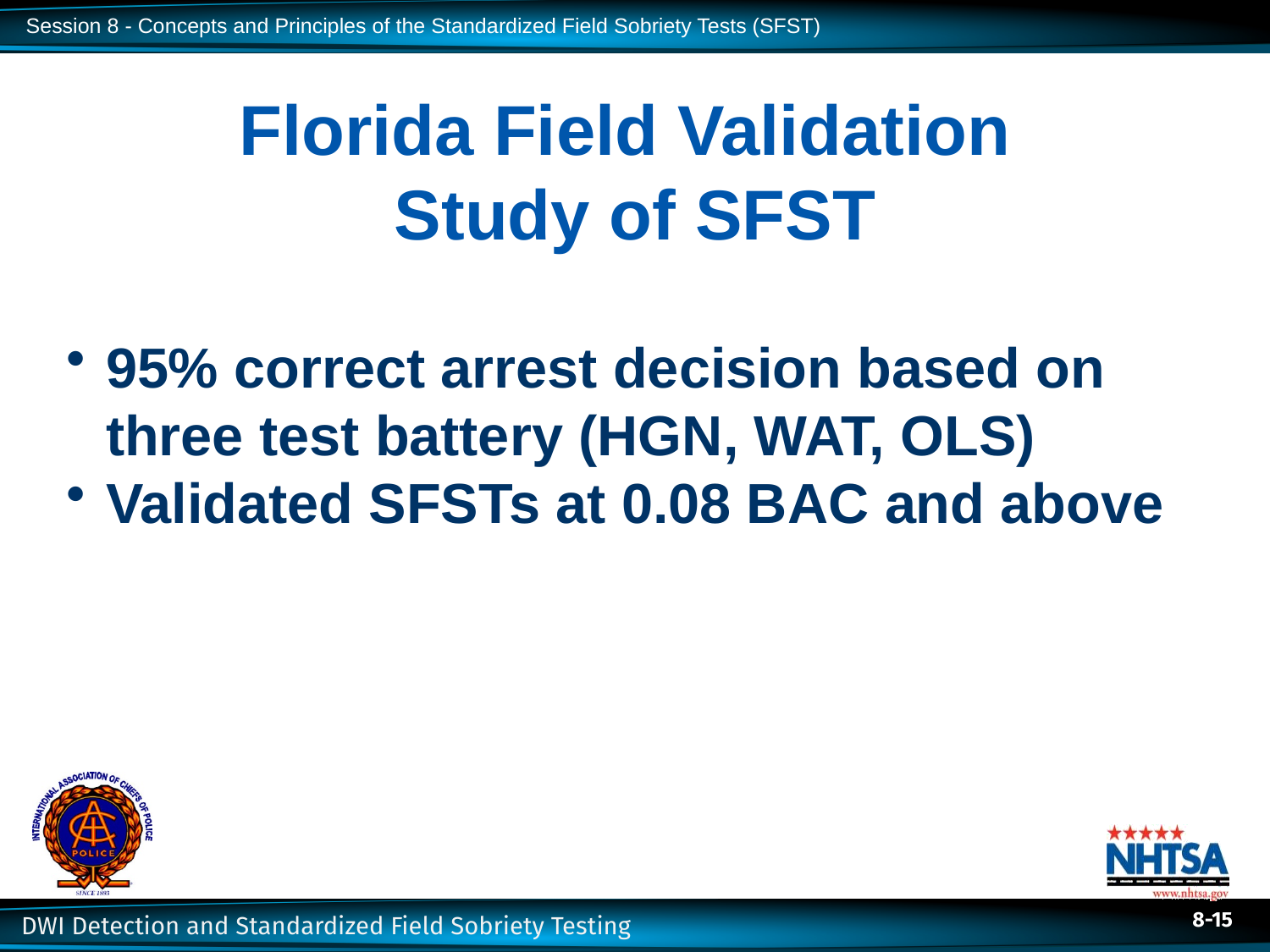

# Florida Field Validation Study of SFST

95% correct arrest decision based on three test battery (HGN, WAT, OLS)
Validated SFSTs at 0.08 BAC and above

8-15